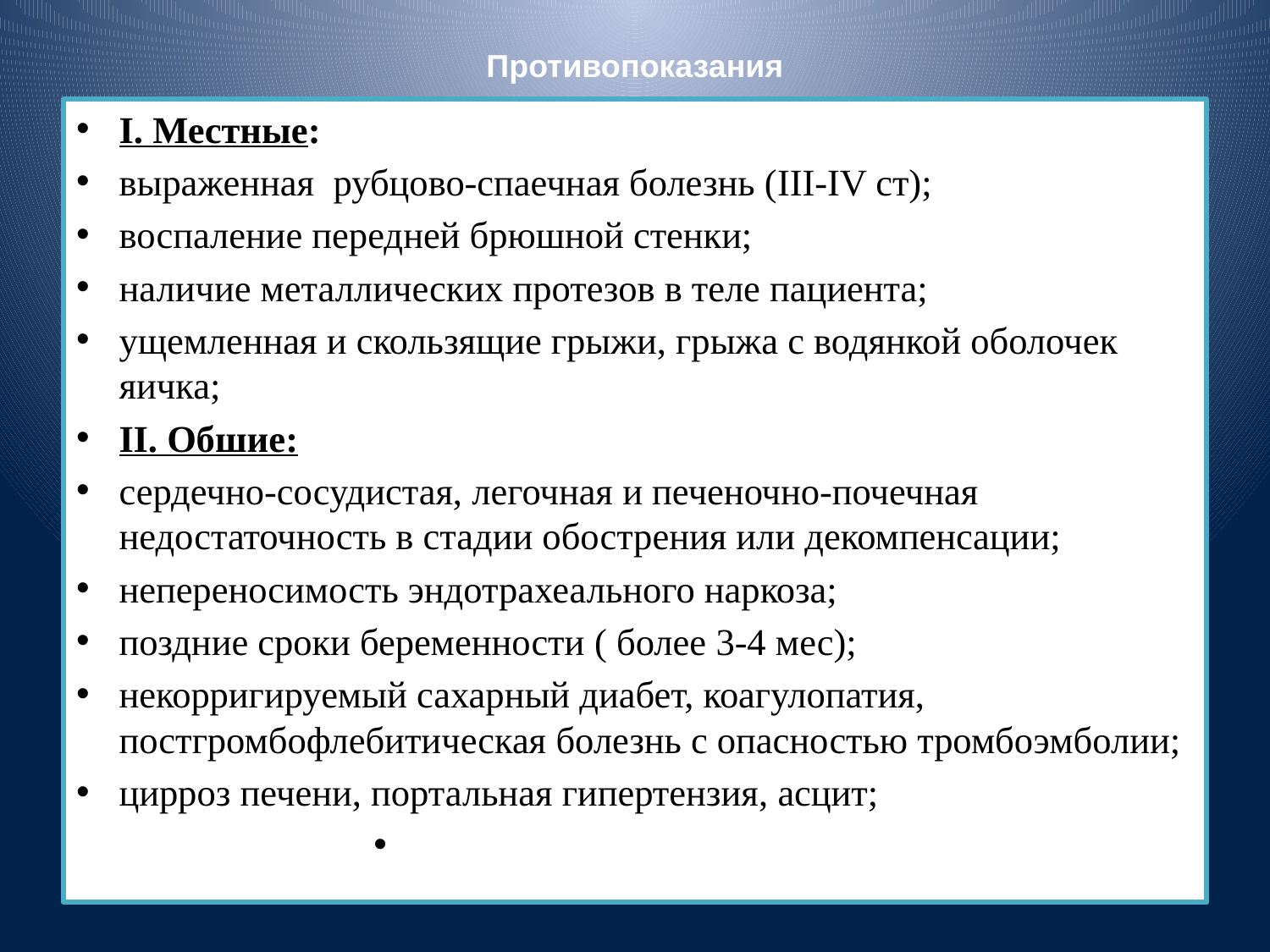

# Противопоказания
I. Местные:
выраженная  рубцово-спаечная болезнь (III-IV ст);
воспаление передней брюшной стенки;
наличие металлических протезов в теле пациента;
ущемленная и скользящие грыжи, грыжа с водянкой оболочек яичка;
II. Обшие:
сердечно-сосудистая, легочная и печеночно-почечная недостаточность в стадии обострения или декомпенсации;
непереносимость эндотрахеального наркоза;
поздние сроки беременности ( более 3-4 мес);
некорригируемый сахарный диабет, коагулопатия, постгромбофлебитическая болезнь с опасностью тромбоэмболии;
цирроз печени, портальная гипертензия, асцит;